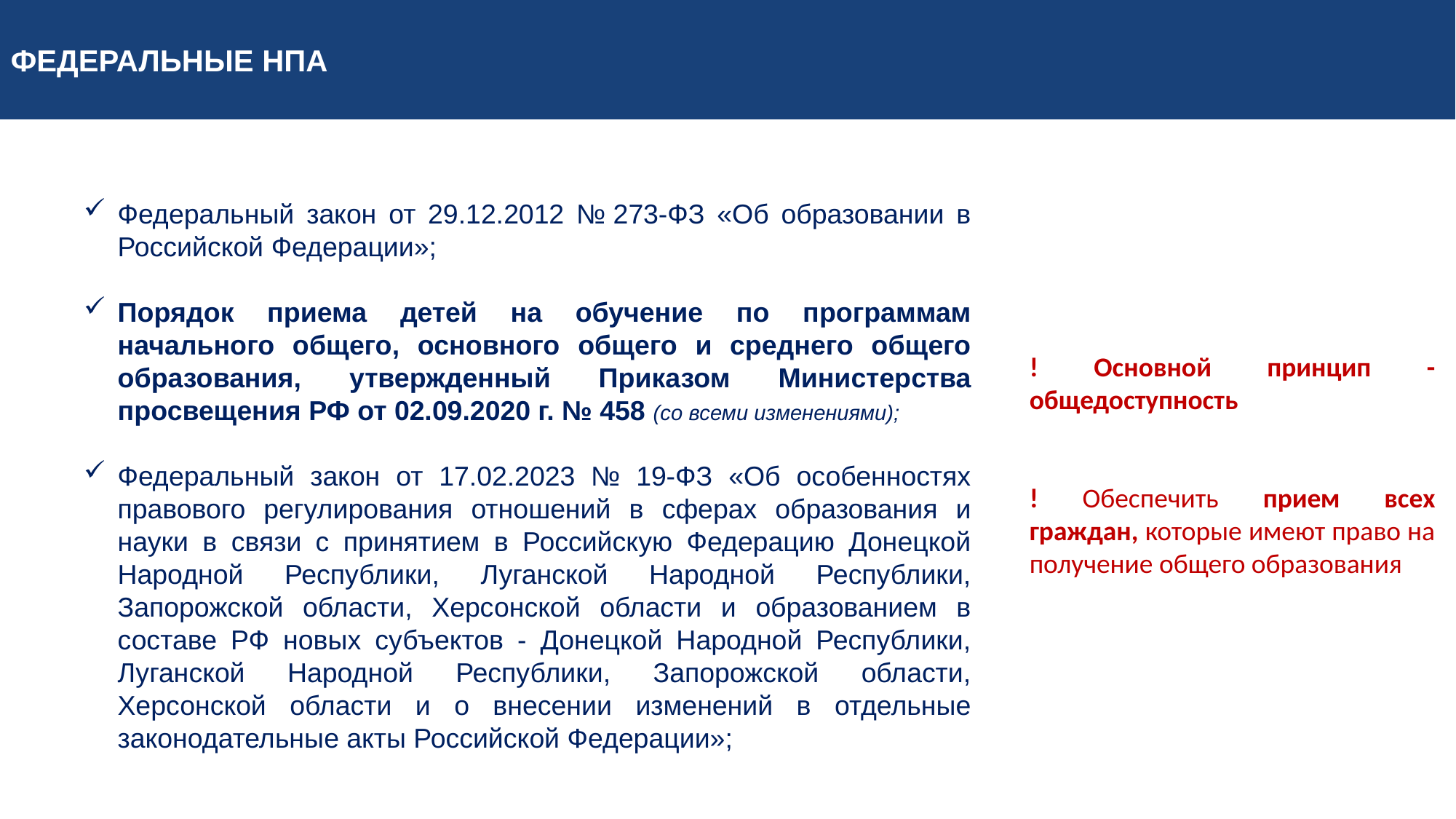

ФЕДЕРАЛЬНЫЕ НПА
Федеральный закон от 29.12.2012 № 273-ФЗ «Об образовании в Российской Федерации»;

Порядок приема детей на обучение по программам начального общего, основного общего и среднего общего образования, утвержденный Приказом Министерства просвещения РФ от 02.09.2020 г. № 458 (со всеми изменениями);

Федеральный закон от 17.02.2023 № 19-ФЗ «Об особенностях правового регулирования отношений в сферах образования и науки в связи с принятием в Российскую Федерацию Донецкой Народной Республики, Луганской Народной Республики, Запорожской области, Херсонской области и образованием в составе РФ новых субъектов - Донецкой Народной Республики, Луганской Народной Республики, Запорожской области, Херсонской области и о внесении изменений в отдельные законодательные акты Российской Федерации»;

! Основной принцип - общедоступность

! Обеспечить прием всех граждан, которые имеют право на получение общего образования